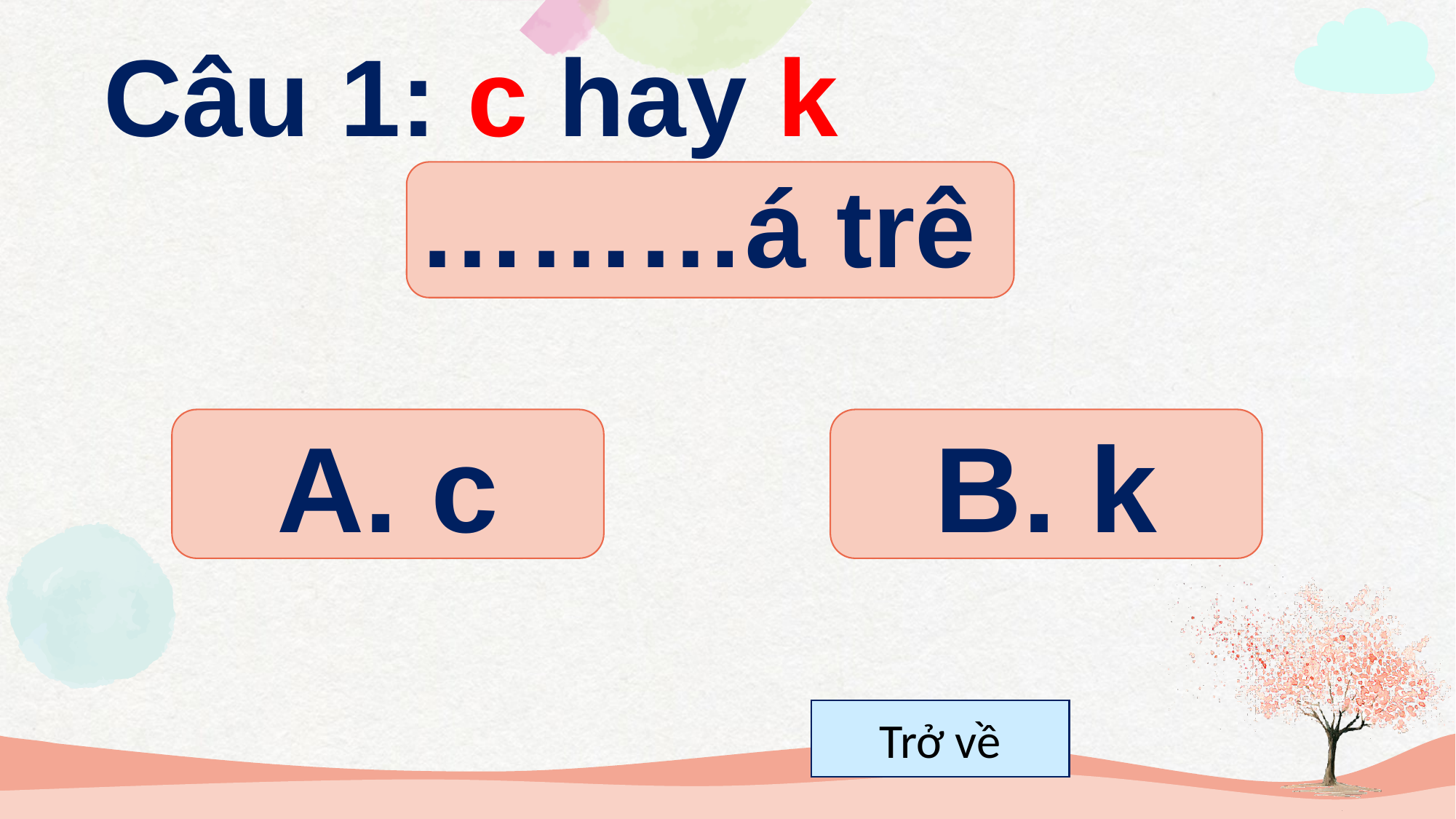

Câu 1: c hay k
………á trê

A. c
B. k
Trở về